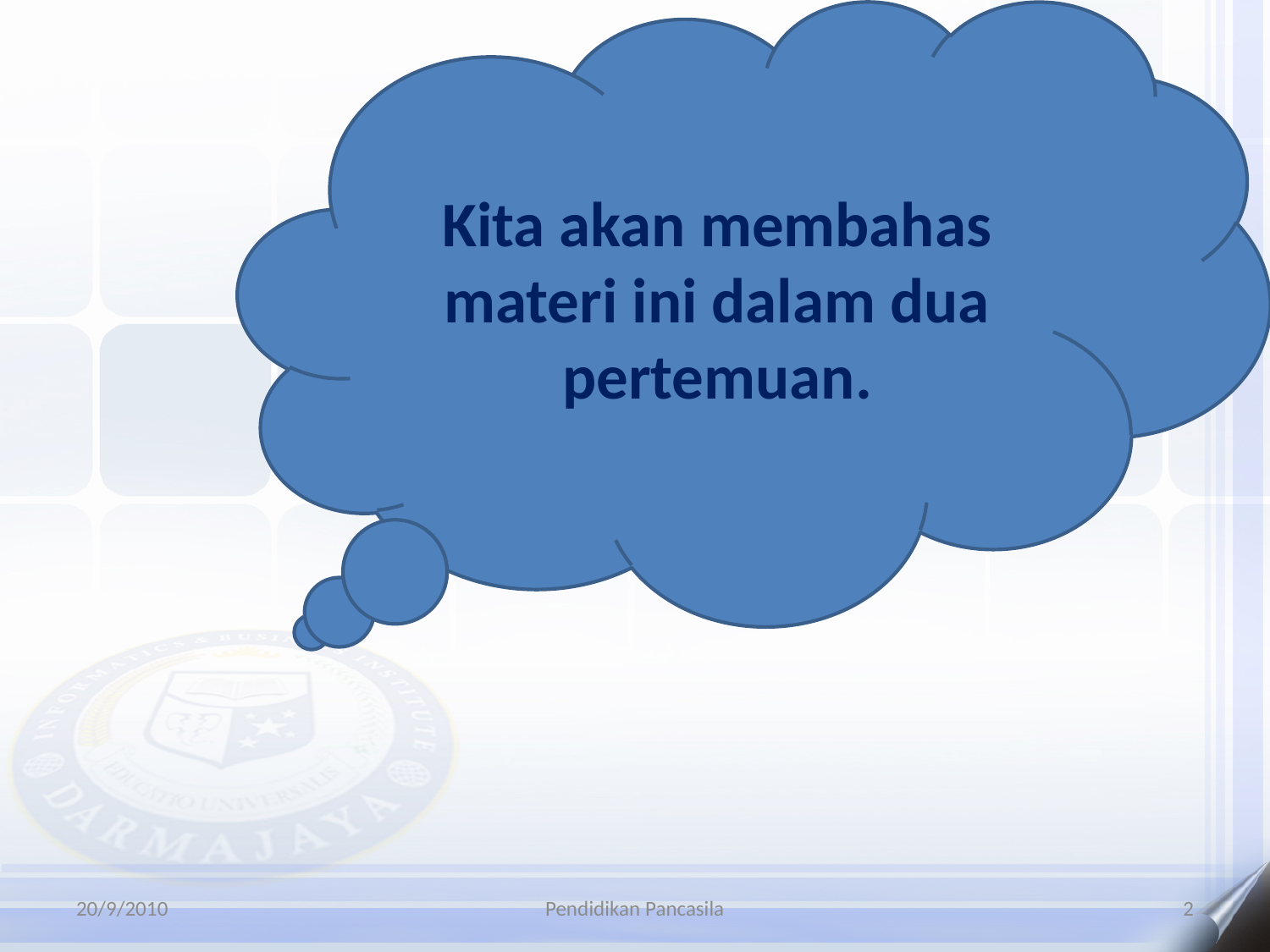

Kita akan membahas materi ini dalam dua pertemuan.
20/9/2010
Pendidikan Pancasila
2